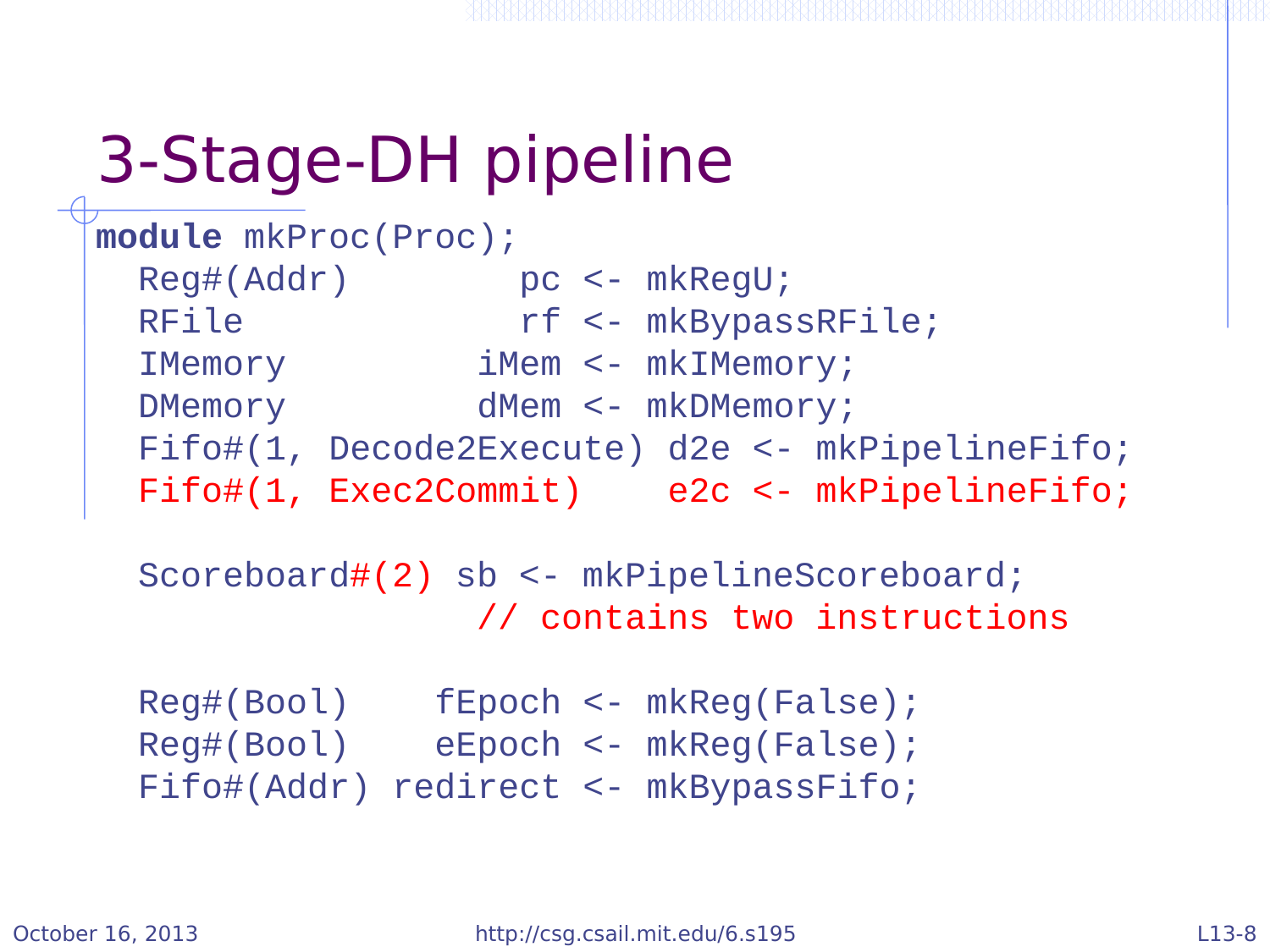

3-Stage-DH pipeline
module mkProc(Proc);
  Reg#(Addr)        pc <- mkRegU;
  RFile             rf <- mkBypassRFile;
  IMemory         iMem <- mkIMemory;
  DMemory         dMem <- mkDMemory;
  Fifo#(1, Decode2Execute) d2e <- mkPipelineFifo;
  Fifo#(1, Exec2Commit)    e2c <- mkPipelineFifo;

  Scoreboard#(2) sb <- mkPipelineScoreboard;
			// contains two instructions

  Reg#(Bool)    fEpoch <- mkReg(False);
  Reg#(Bool)    eEpoch <- mkReg(False);
  Fifo#(Addr) redirect <- mkBypassFifo;
October 16, 2013
http://csg.csail.mit.edu/6.s195
L13-8